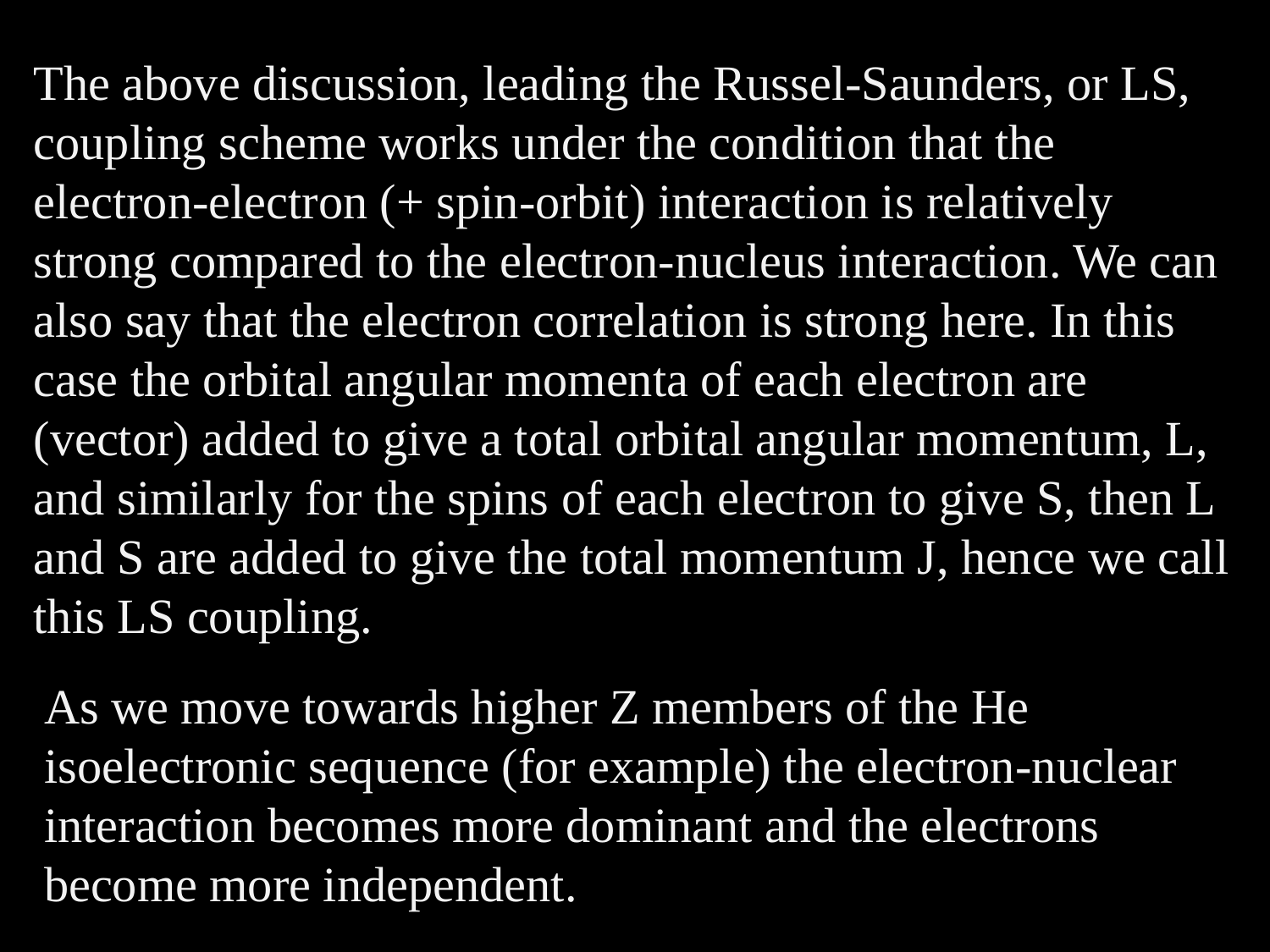

The above discussion, leading the Russel-Saunders, or LS, coupling scheme works under the condition that the electron-electron (+ spin-orbit) interaction is relatively strong compared to the electron-nucleus interaction. We can also say that the electron correlation is strong here. In this case the orbital angular momenta of each electron are (vector) added to give a total orbital angular momentum, L, and similarly for the spins of each electron to give S, then L and S are added to give the total momentum J, hence we call this LS coupling.

As we move towards higher Z members of the He isoelectronic sequence (for example) the electron-nuclear interaction becomes more dominant and the electrons become more independent.